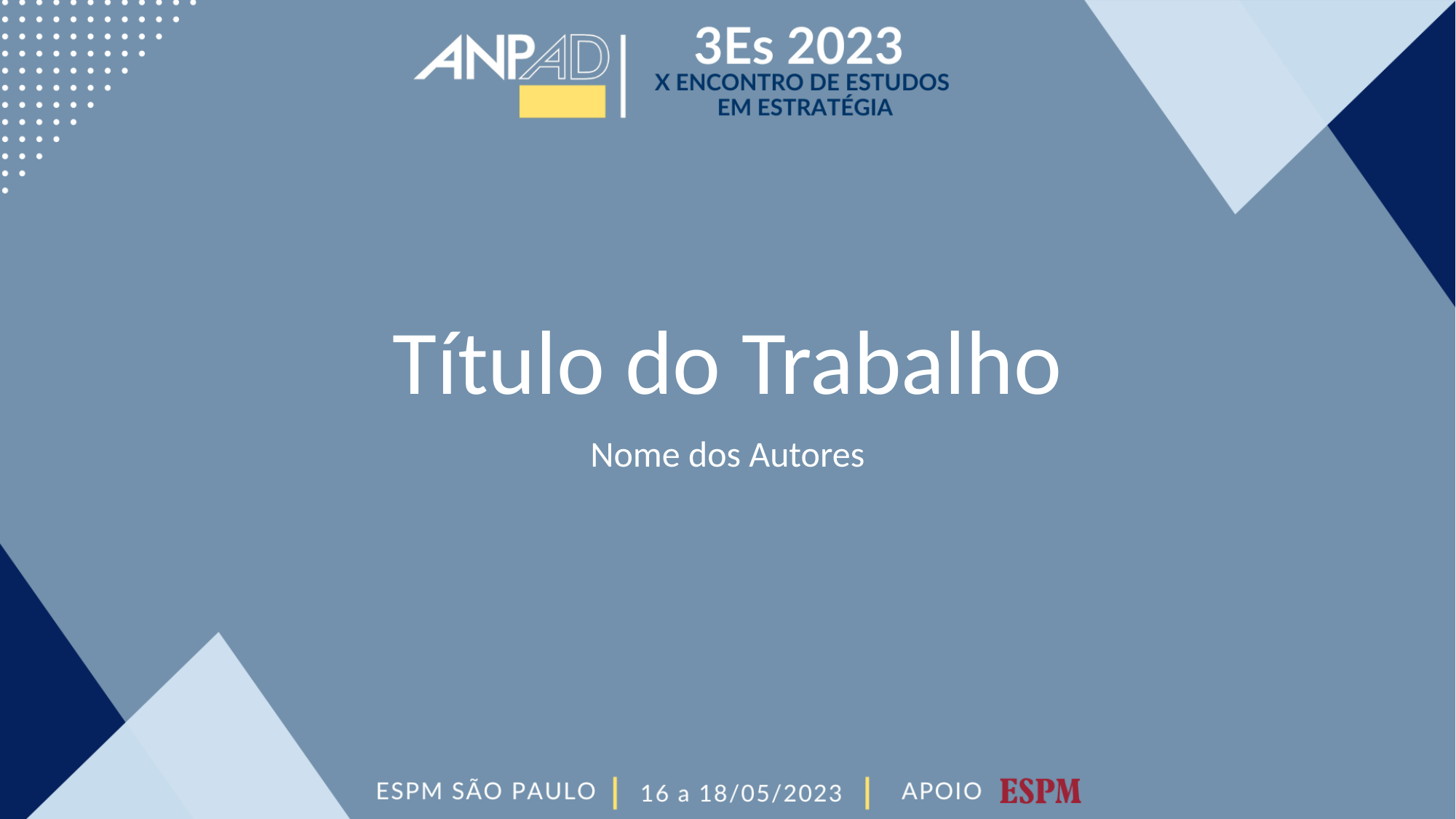

# Título do Trabalho
Nome dos Autores